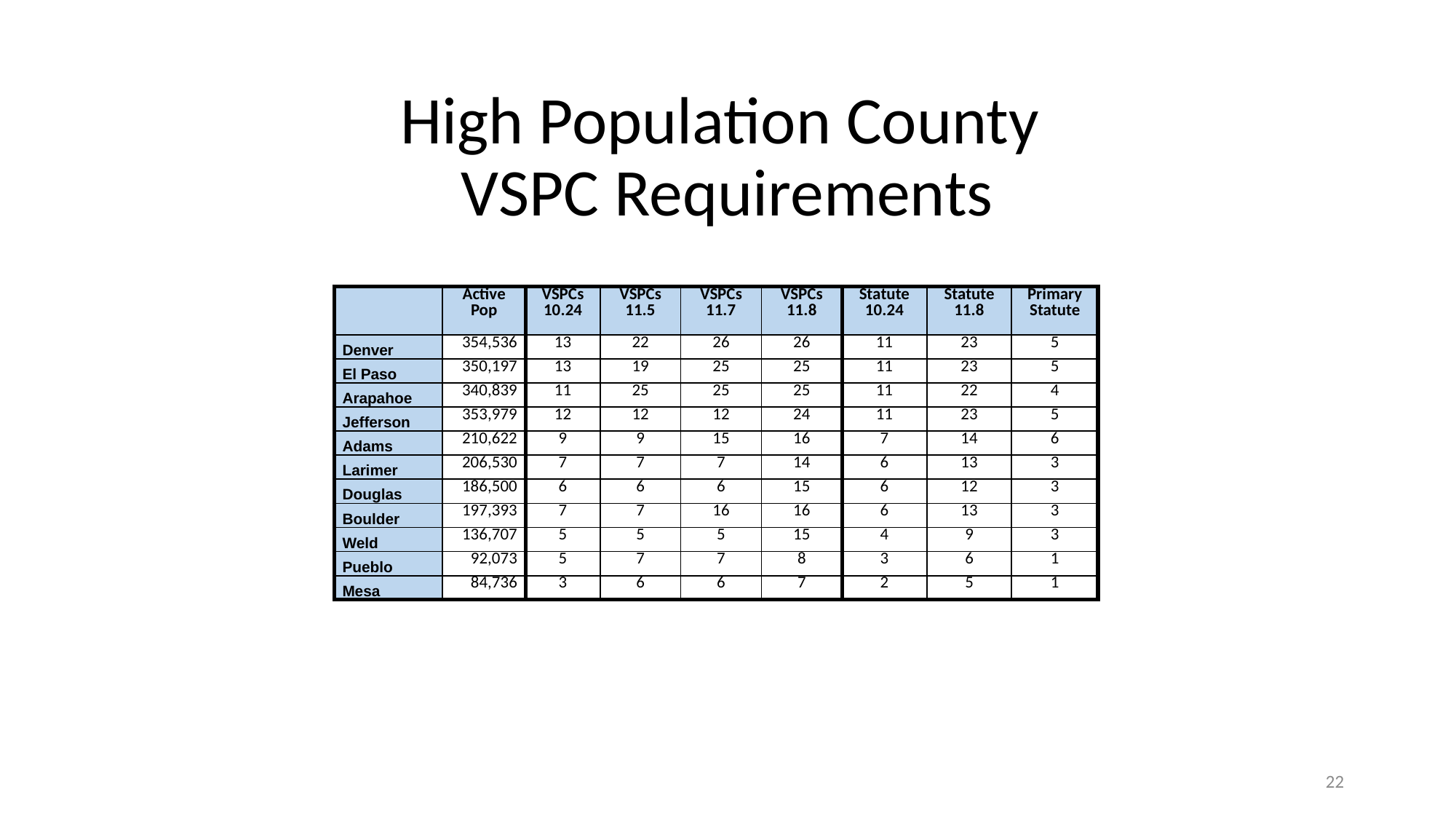

# High Population County VSPC Requirements
|  | Active Pop | VSPCs 10.24 | VSPCs 11.5 | VSPCs 11.7 | VSPCs 11.8 | Statute 10.24 | Statute 11.8 | Primary Statute |
| --- | --- | --- | --- | --- | --- | --- | --- | --- |
| Denver | 354,536 | 13 | 22 | 26 | 26 | 11 | 23 | 5 |
| El Paso | 350,197 | 13 | 19 | 25 | 25 | 11 | 23 | 5 |
| Arapahoe | 340,839 | 11 | 25 | 25 | 25 | 11 | 22 | 4 |
| Jefferson | 353,979 | 12 | 12 | 12 | 24 | 11 | 23 | 5 |
| Adams | 210,622 | 9 | 9 | 15 | 16 | 7 | 14 | 6 |
| Larimer | 206,530 | 7 | 7 | 7 | 14 | 6 | 13 | 3 |
| Douglas | 186,500 | 6 | 6 | 6 | 15 | 6 | 12 | 3 |
| Boulder | 197,393 | 7 | 7 | 16 | 16 | 6 | 13 | 3 |
| Weld | 136,707 | 5 | 5 | 5 | 15 | 4 | 9 | 3 |
| Pueblo | 92,073 | 5 | 7 | 7 | 8 | 3 | 6 | 1 |
| Mesa | 84,736 | 3 | 6 | 6 | 7 | 2 | 5 | 1 |
22